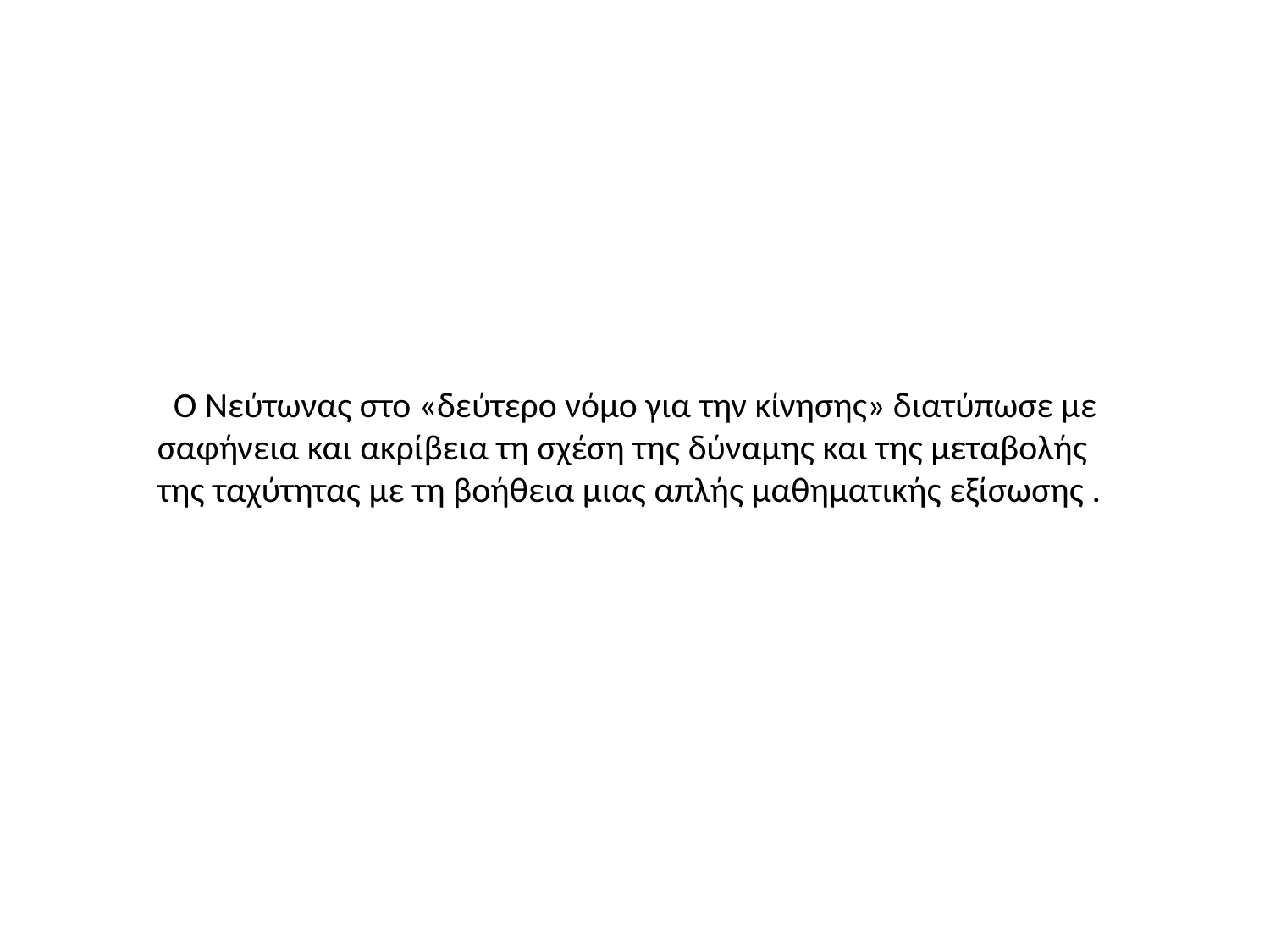

Ο Νεύτωνας στο «δεύτερο νόμο για την κίνησης» διατύπωσε με σαφήνεια και ακρίβεια τη σχέση της δύναμης και της μεταβολής της ταχύτητας με τη βοήθεια μιας απλής μαθηματικής εξίσωσης .